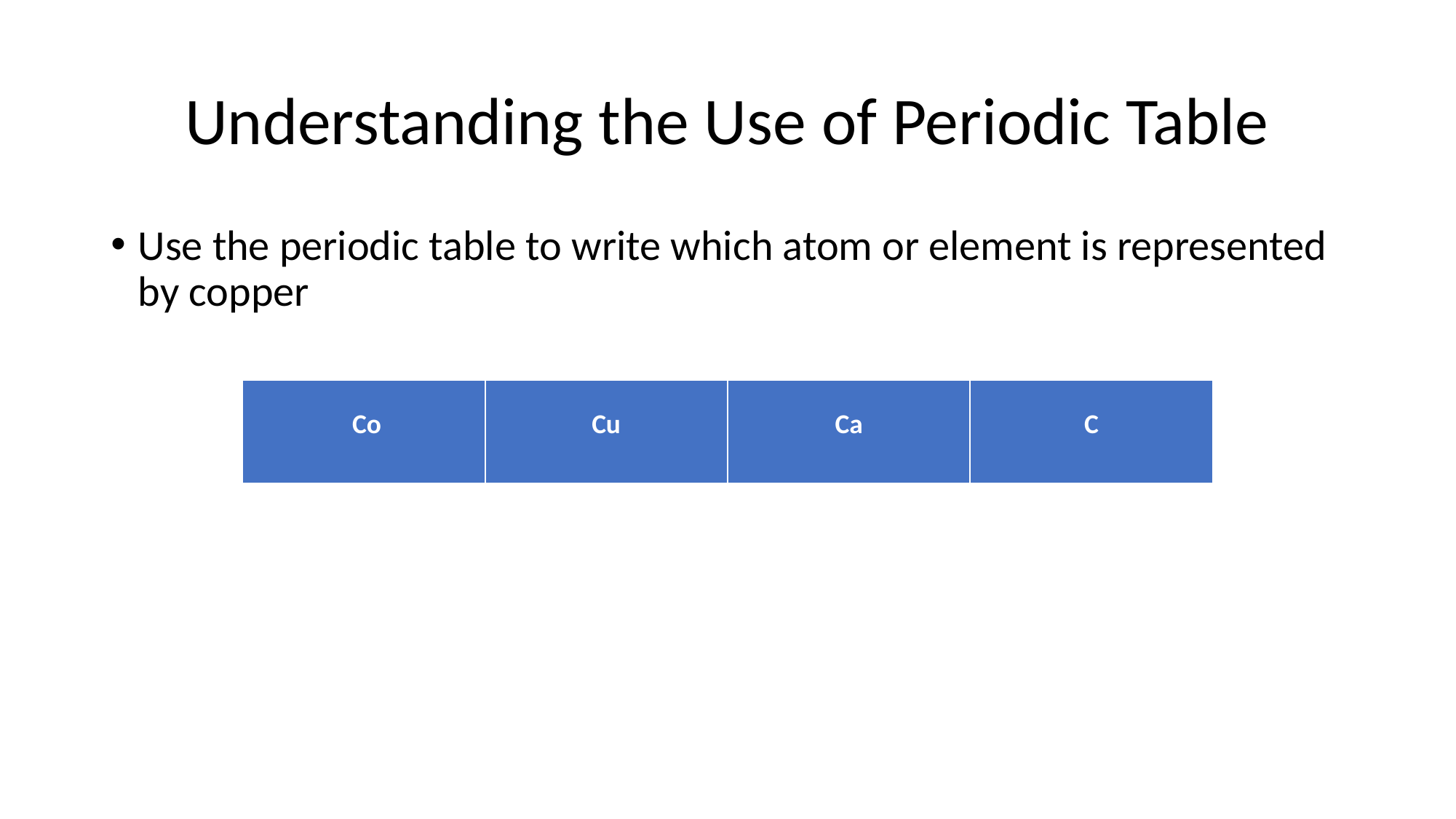

# Understanding the Use of Periodic Table
Use the periodic table to write which atom or element is represented by copper

| Co | Cu | Ca | C |
| --- | --- | --- | --- |